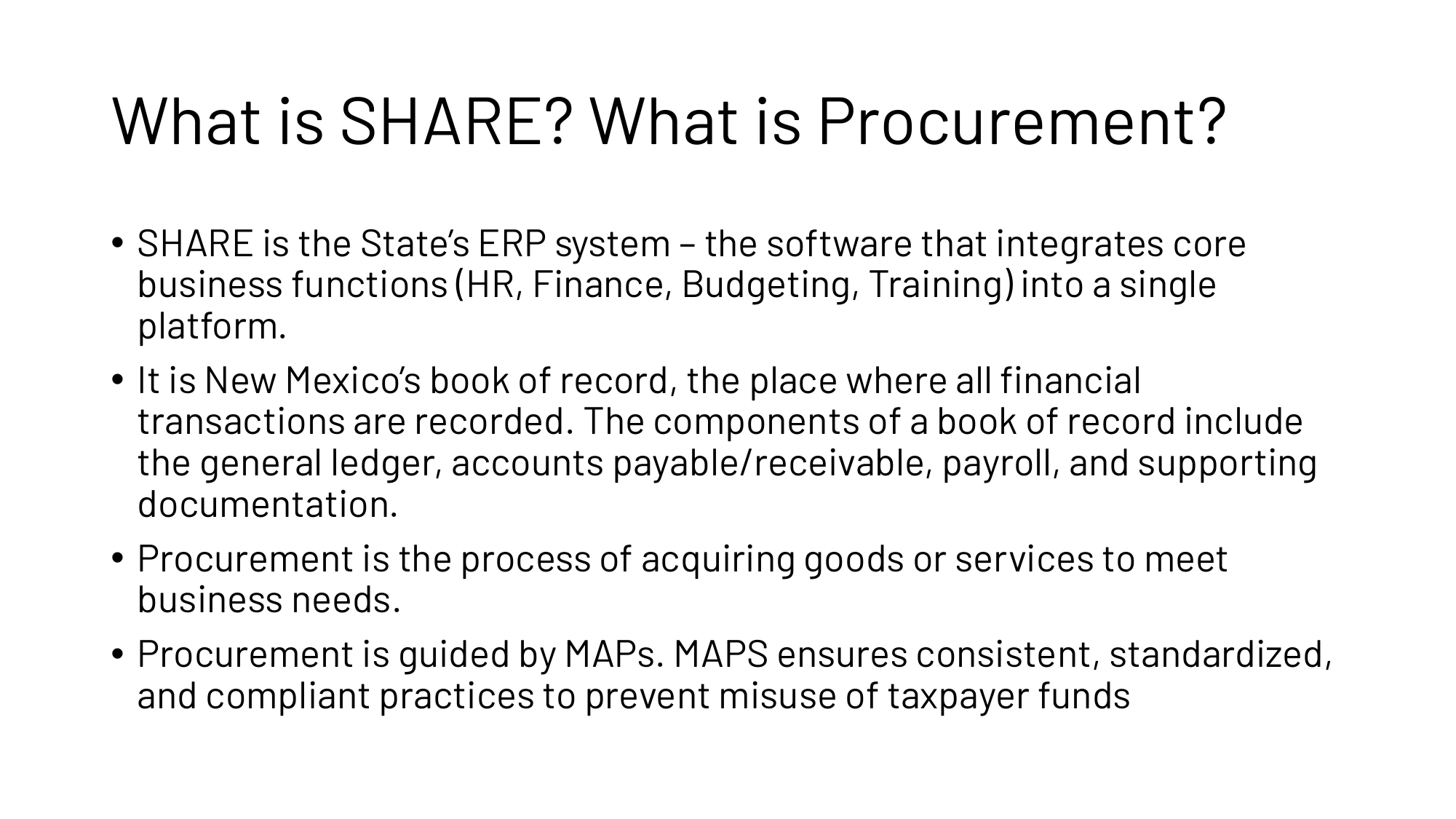

# What is SHARE? What is Procurement?
SHARE is the State’s ERP system – the software that integrates core business functions (HR, Finance, Budgeting, Training) into a single platform.
It is New Mexico’s book of record, the place where all financial transactions are recorded. The components of a book of record include the general ledger, accounts payable/receivable, payroll, and supporting documentation.
Procurement is the process of acquiring goods or services to meet business needs.
Procurement is guided by MAPs. MAPS ensures consistent, standardized, and compliant practices to prevent misuse of taxpayer funds